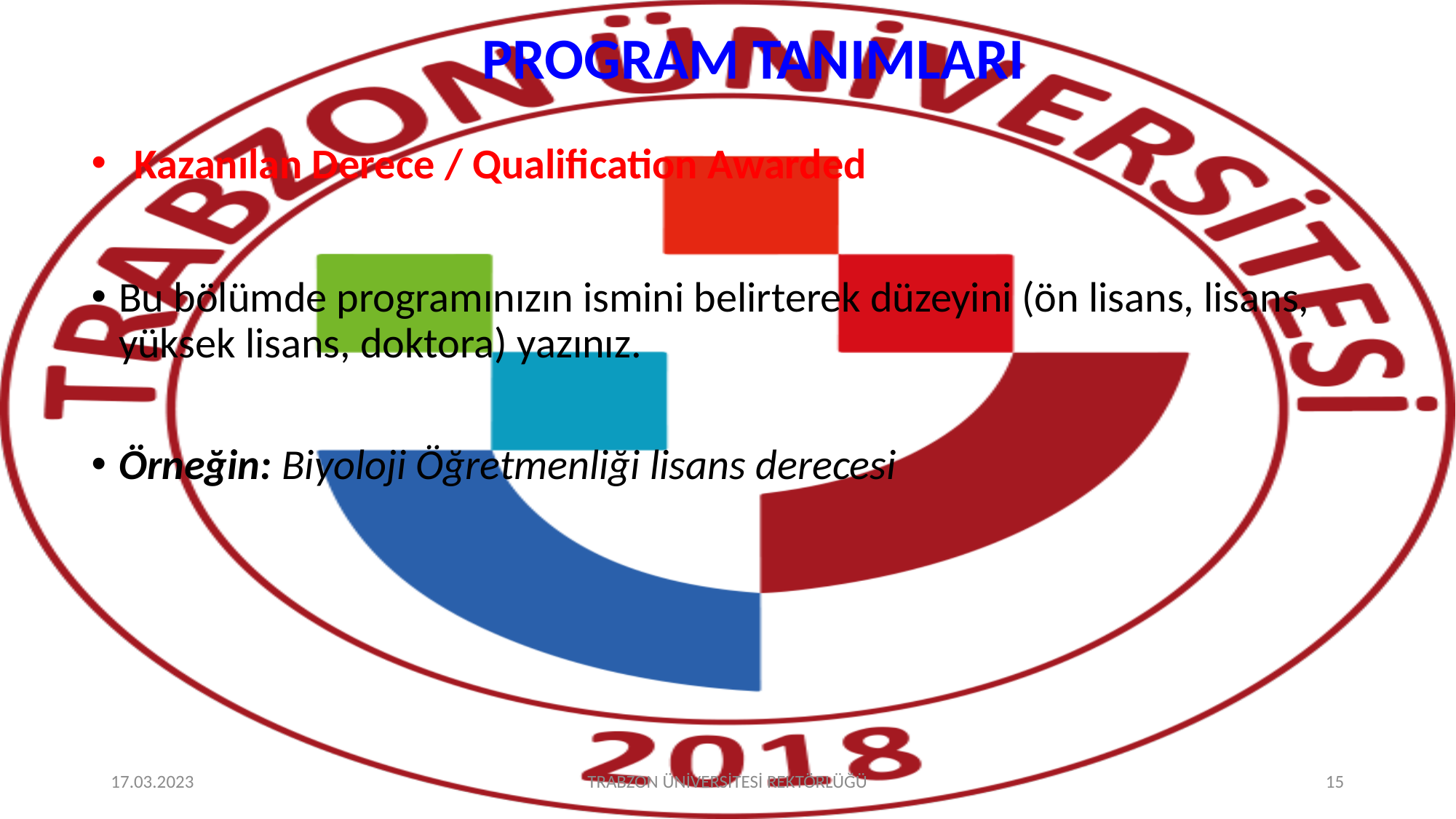

# PROGRAM TANIMLARI
Kazanılan Derece / Qualification Awarded

Bu bölümde programınızın ismini belirterek düzeyini (ön lisans, lisans, yüksek lisans, doktora) yazınız.

Örneğin: Biyoloji Öğretmenliği lisans derecesi

17.03.2023
TRABZON ÜNİVERSİTESİ REKTÖRLÜĞÜ
15